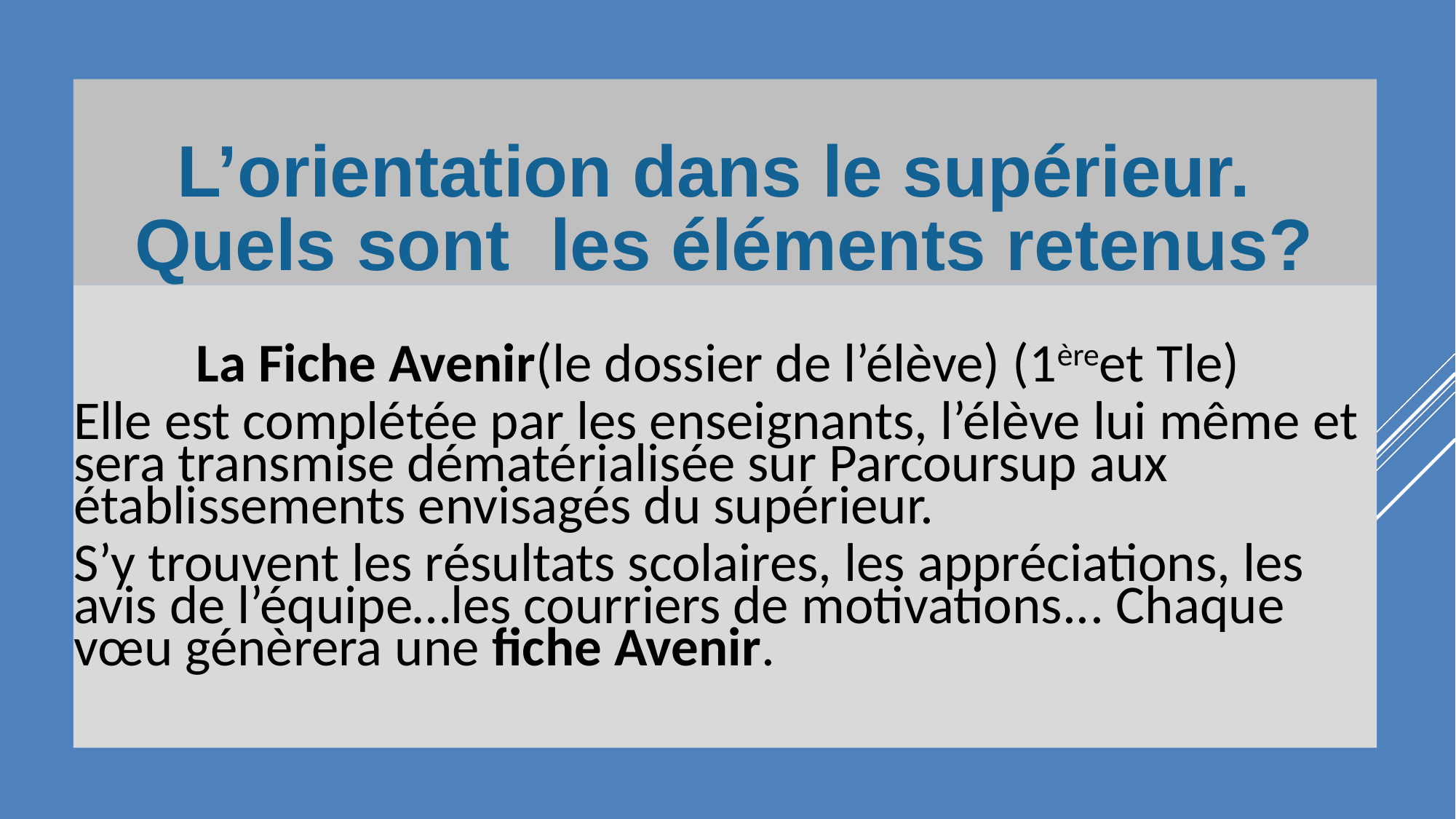

L’orientation dans le supérieur.
Quels sont  les éléments retenus?
La Fiche Avenir(le dossier de l’élève) (1èreet Tle)
Elle est complétée par les enseignants, l’élève lui même et sera transmise dématérialisée sur Parcoursup aux établissements envisagés du supérieur.
S’y trouvent les résultats scolaires, les appréciations, les avis de l’équipe…les courriers de motivations... Chaque vœu génèrera une fiche Avenir.